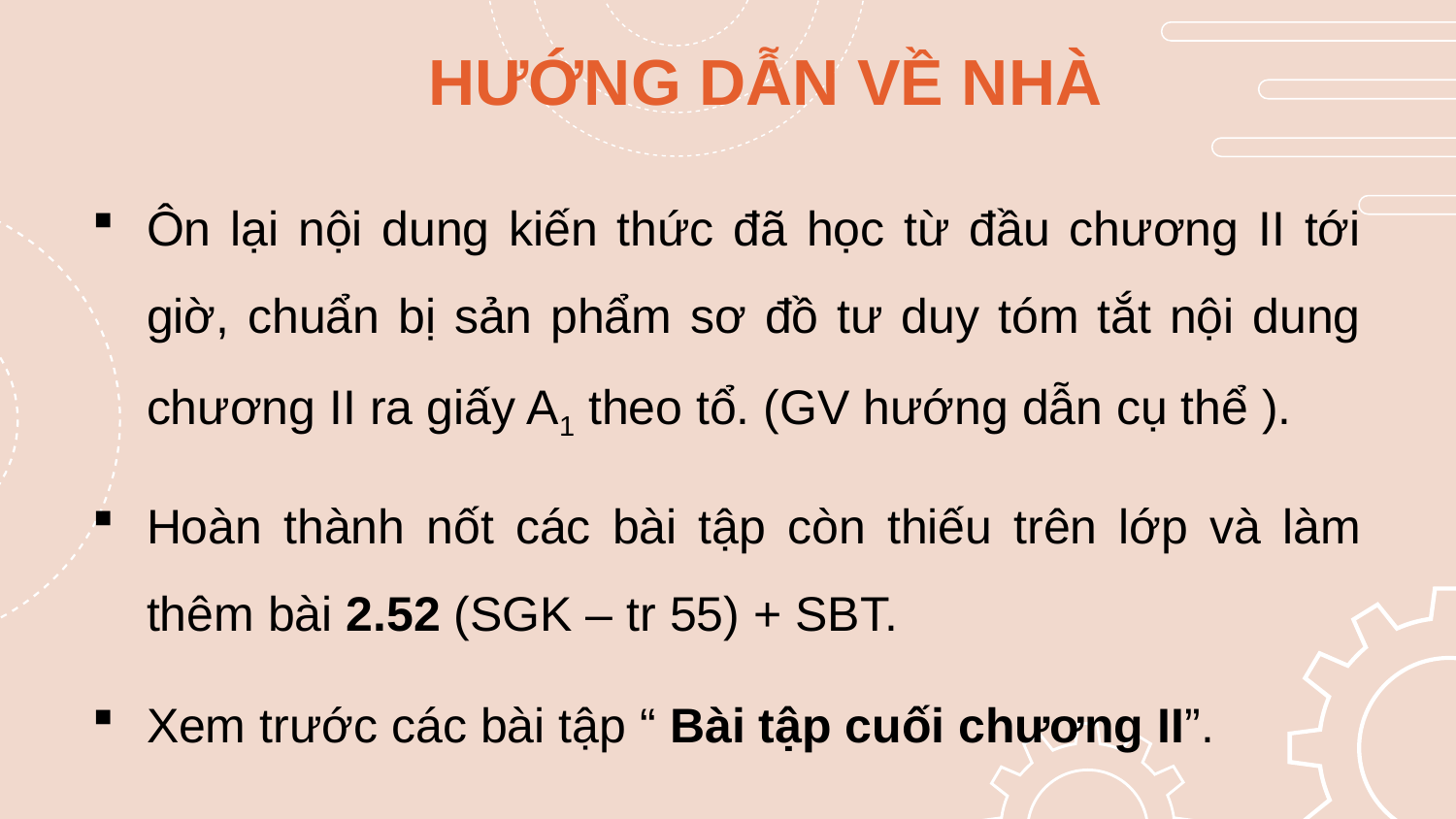

HƯỚNG DẪN VỀ NHÀ
Ôn lại nội dung kiến thức đã học từ đầu chương II tới giờ, chuẩn bị sản phẩm sơ đồ tư duy tóm tắt nội dung chương II ra giấy A1 theo tổ. (GV hướng dẫn cụ thể ).
Hoàn thành nốt các bài tập còn thiếu trên lớp và làm thêm bài 2.52 (SGK – tr 55) + SBT.
Xem trước các bài tập “ Bài tập cuối chương II”.